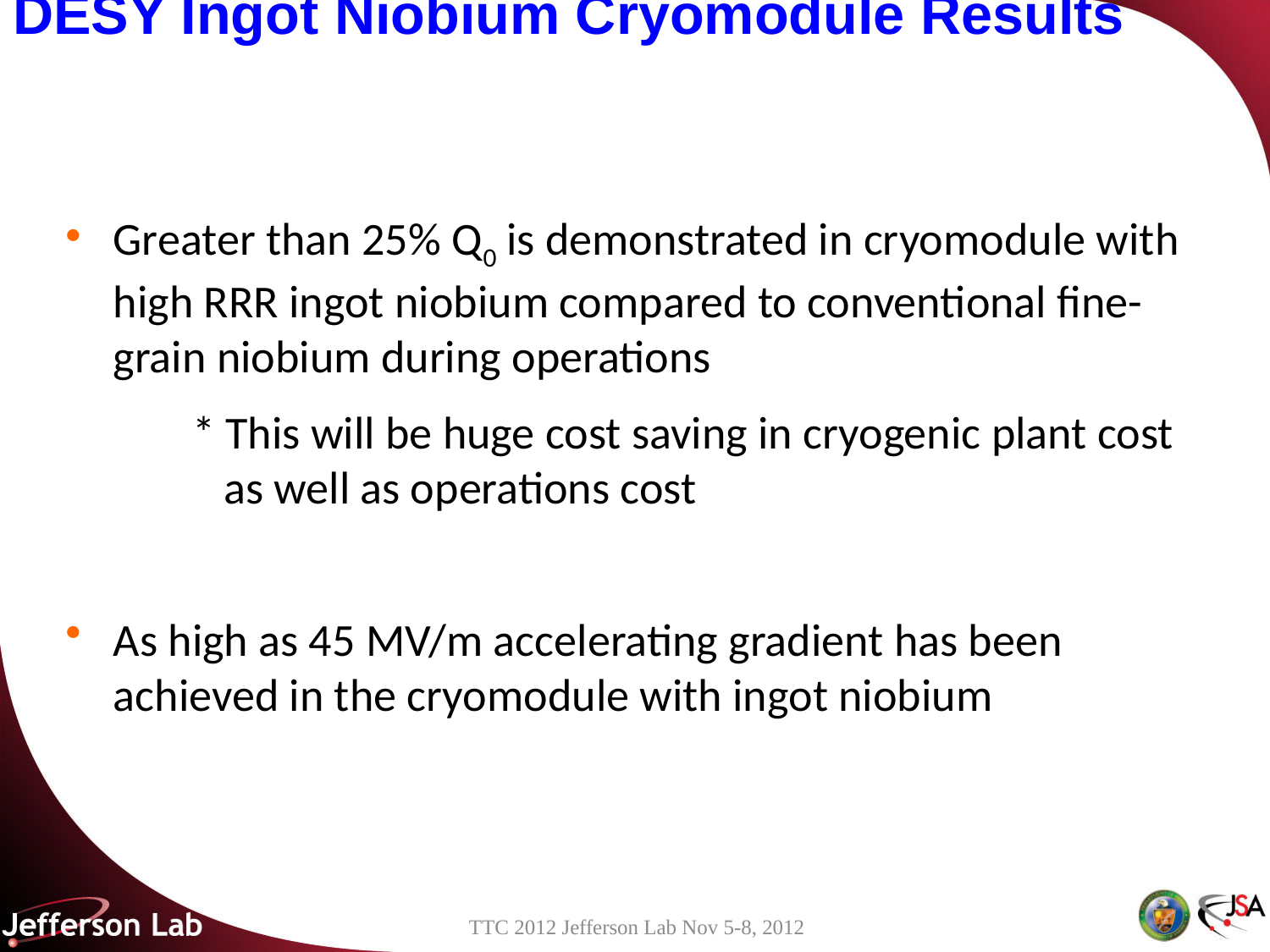

# DESY Ingot Niobium Cryomodule Results

Greater than 25% Q0 is demonstrated in cryomodule with high RRR ingot niobium compared to conventional fine-grain niobium during operations
	* This will be huge cost saving in cryogenic plant cost 	 	   as well as operations cost

As high as 45 MV/m accelerating gradient has been achieved in the cryomodule with ingot niobium

TTC 2012 Jefferson Lab Nov 5-8, 2012